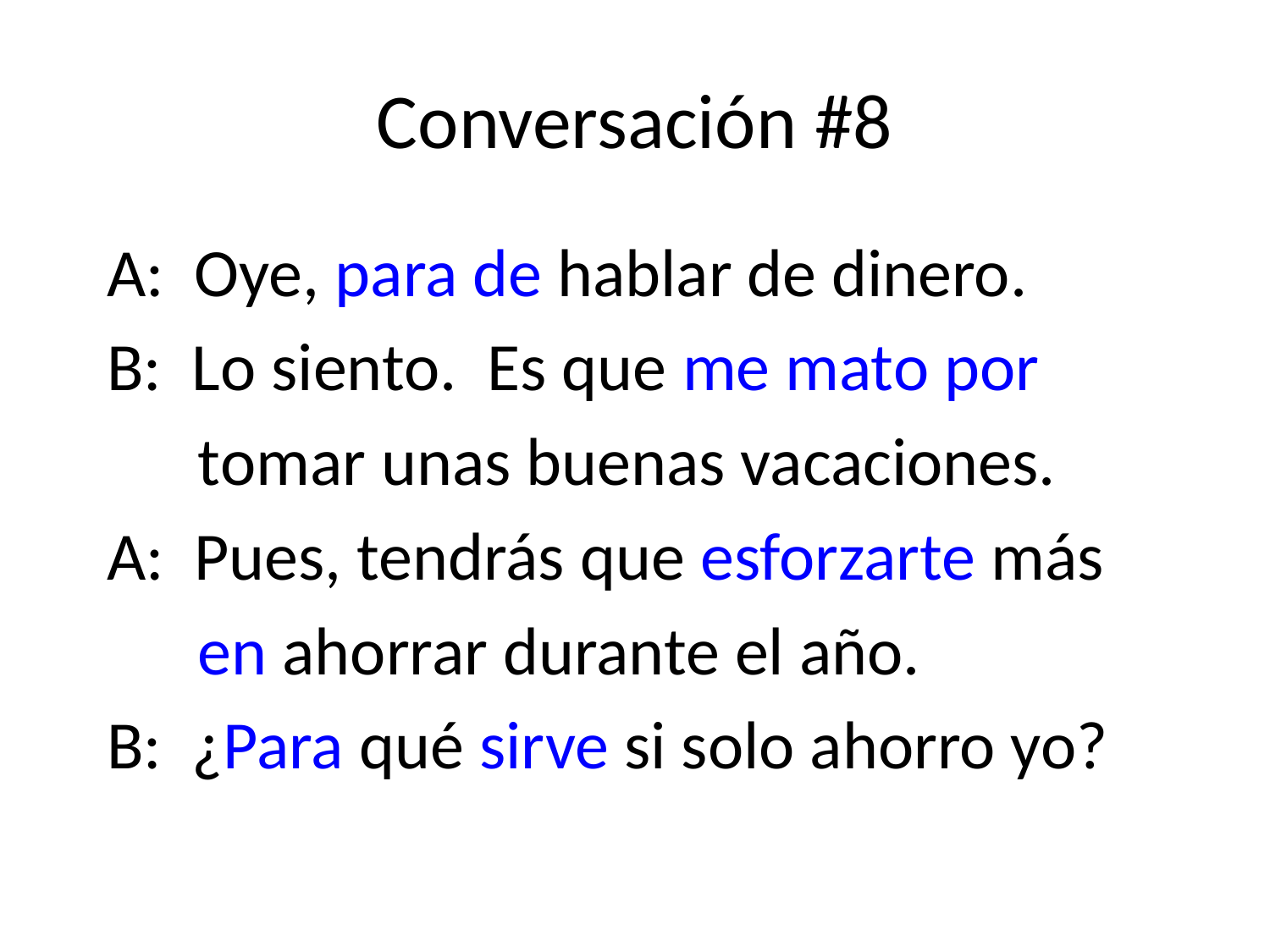

# Conversación #8
  A:  Oye, para de hablar de dinero.
  B:  Lo siento.  Es que me mato por
		tomar unas buenas vacaciones.
  A:  Pues, tendrás que esforzarte más
 		en ahorrar durante el año.
  B:  ¿Para qué sirve si solo ahorro yo?